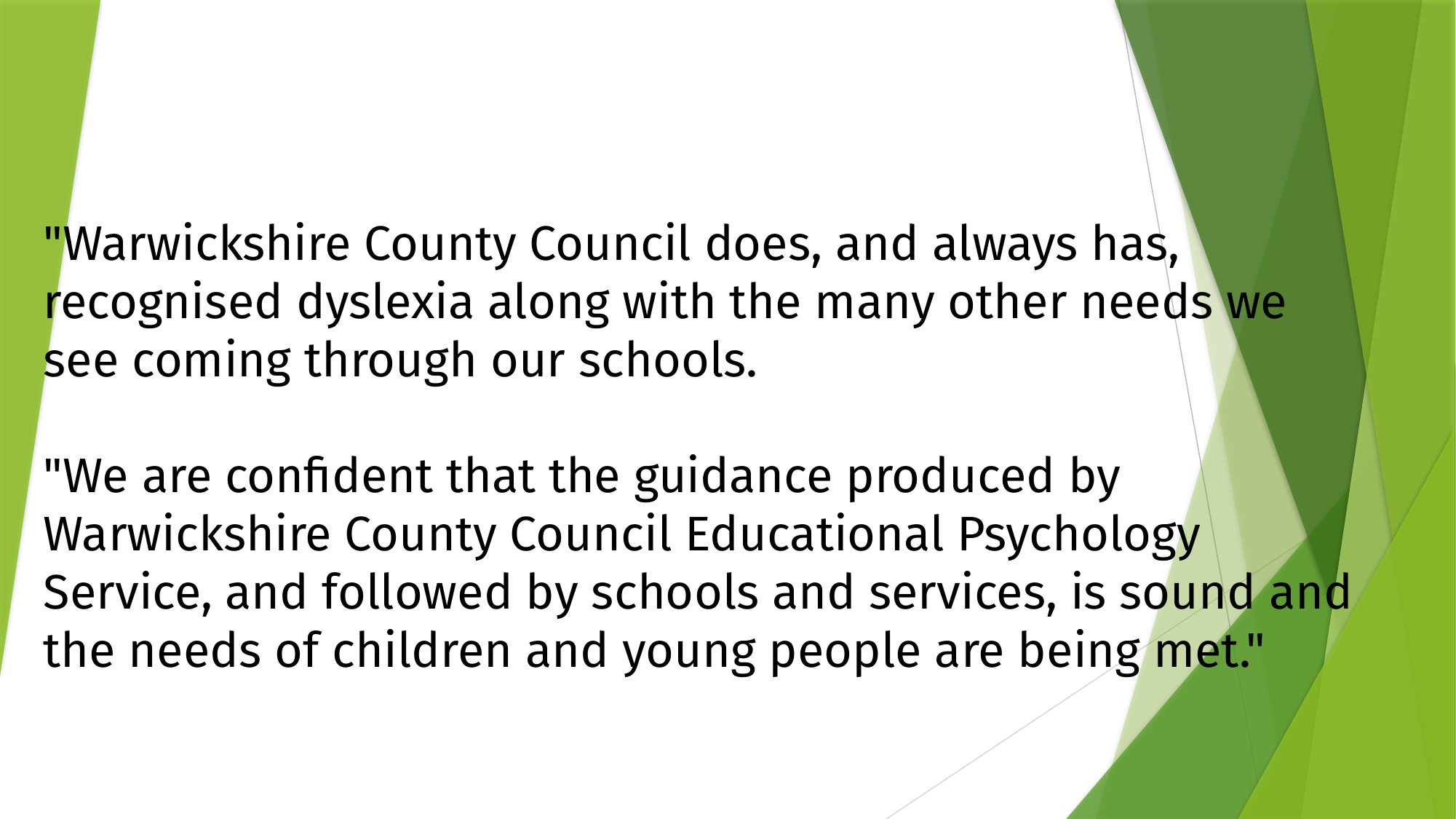

"Warwickshire County Council does, and always has, recognised dyslexia along with the many other needs we see coming through our schools.

"We are confident that the guidance produced by Warwickshire County Council Educational Psychology Service, and followed by schools and services, is sound and the needs of children and young people are being met."